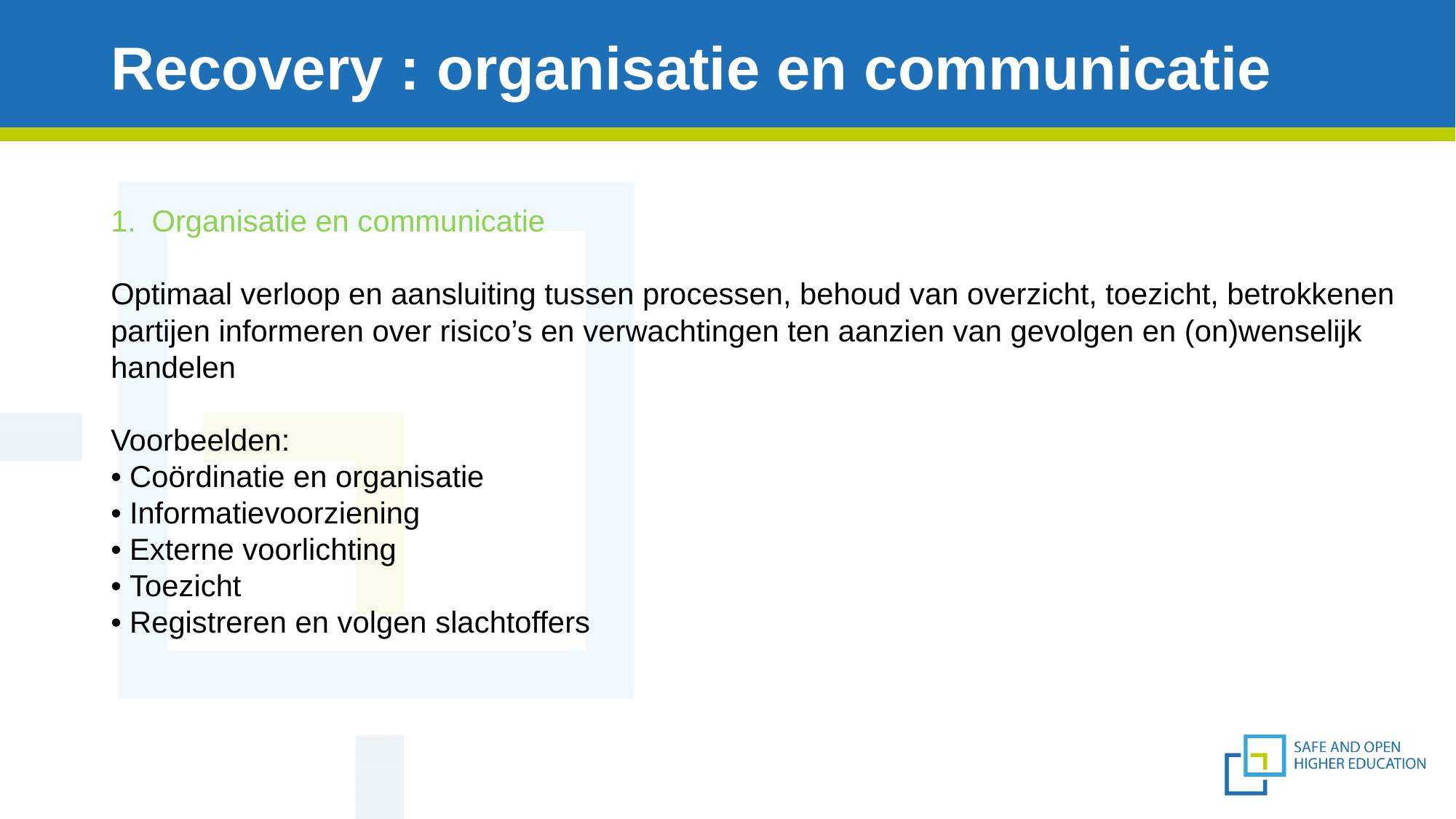

# Recovery : organisatie en communicatie
Organisatie en communicatie

Optimaal verloop en aansluiting tussen processen, behoud van overzicht, toezicht, betrokkenen partijen informeren over risico’s en verwachtingen ten aanzien van gevolgen en (on)wenselijk handelen

Voorbeelden:
• Coördinatie en organisatie
• Informatievoorziening
• Externe voorlichting
• Toezicht
• Registreren en volgen slachtoffers